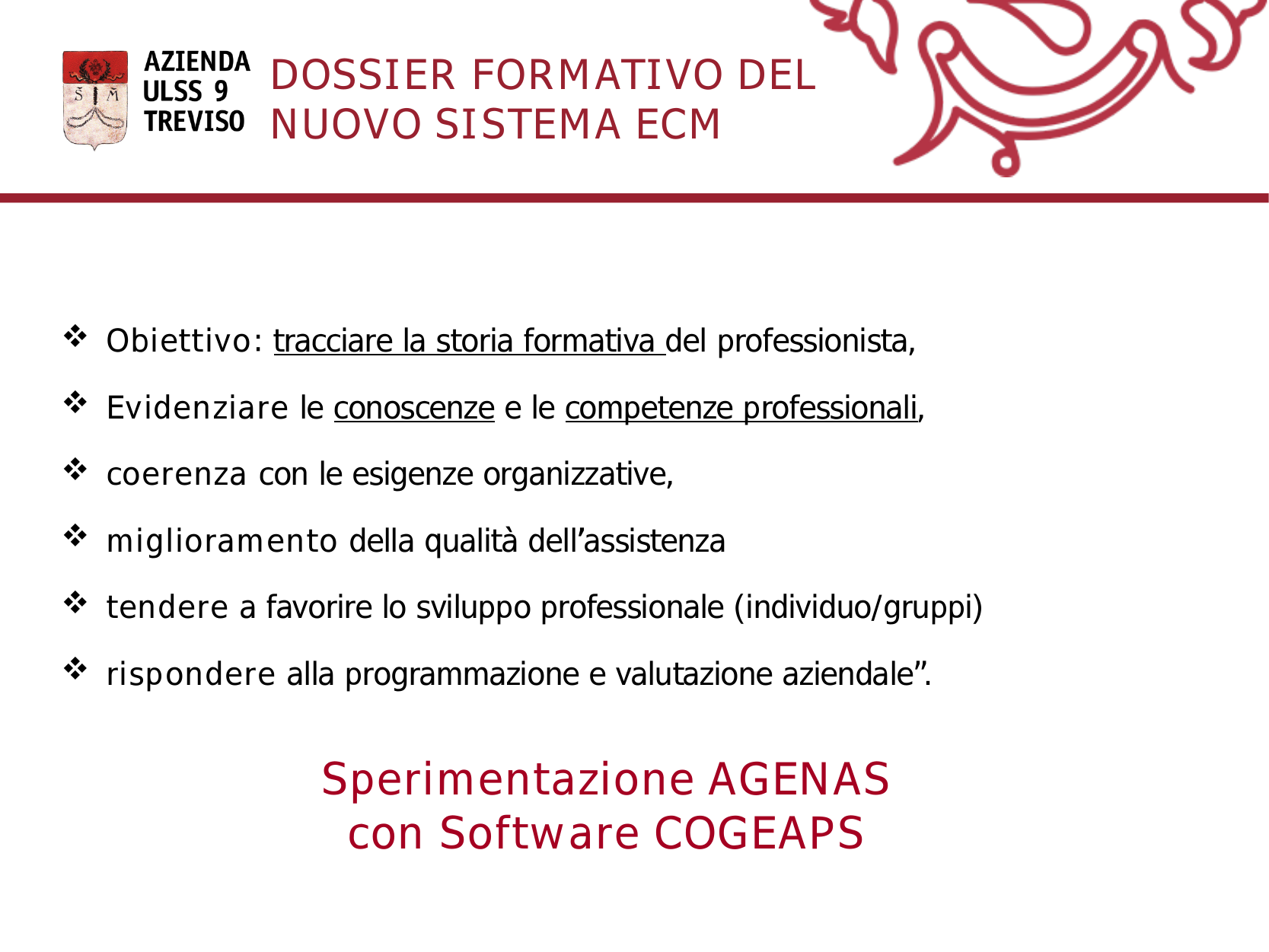

DOSSIER FORMATIVO DEL NUOVO SISTEMA ECM
Obiettivo: tracciare la storia formativa del professionista,
Evidenziare le conoscenze e le competenze professionali,
coerenza con le esigenze organizzative,
miglioramento della qualità dell’assistenza
tendere a favorire lo sviluppo professionale (individuo/gruppi)
rispondere alla programmazione e valutazione aziendale”.
Sperimentazione AGENAS
con Software COGEAPS